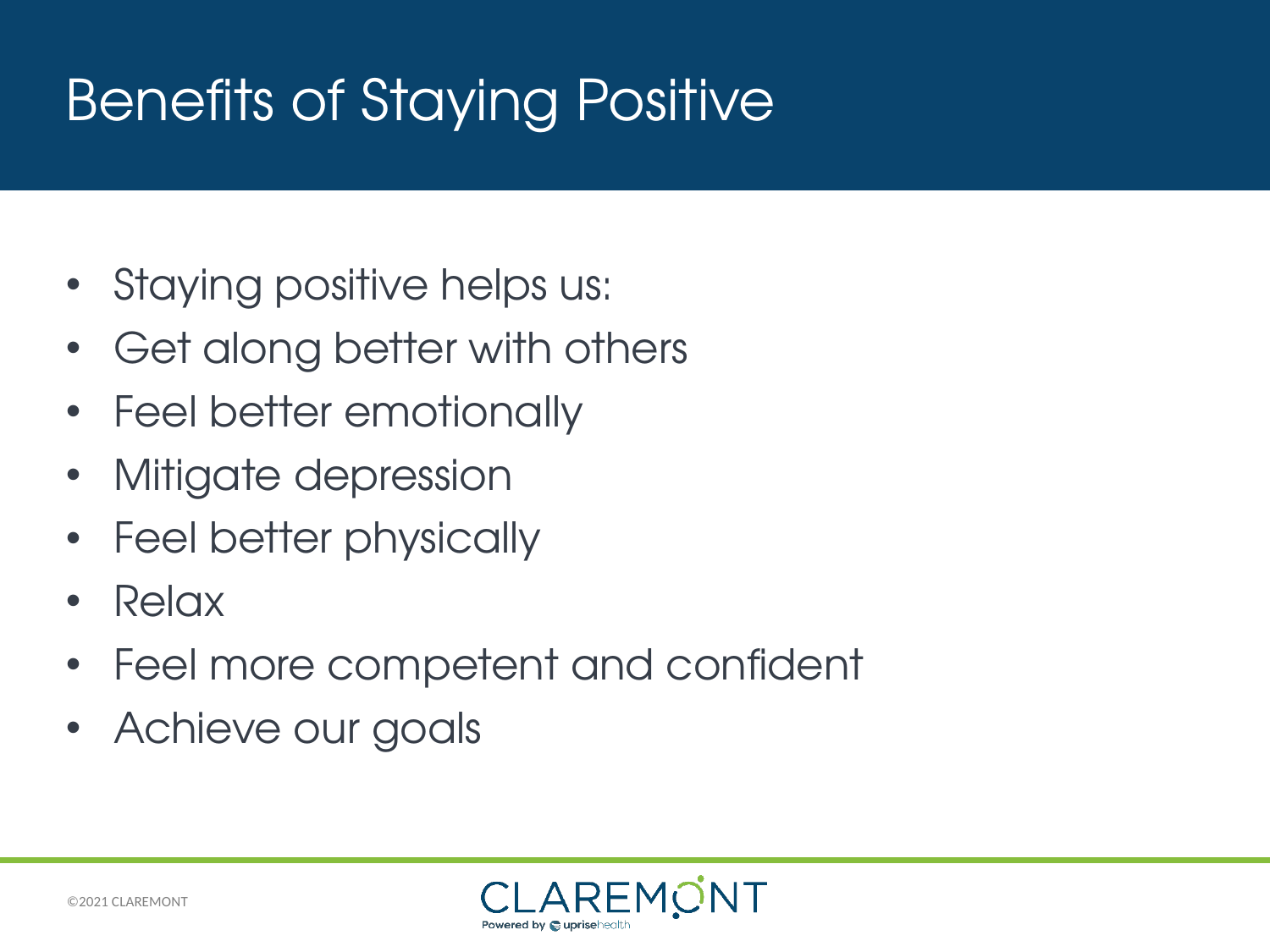

# Benefits of Staying Positive
Staying positive helps us:
Get along better with others
Feel better emotionally
Mitigate depression
Feel better physically
Relax
Feel more competent and confident
Achieve our goals

5